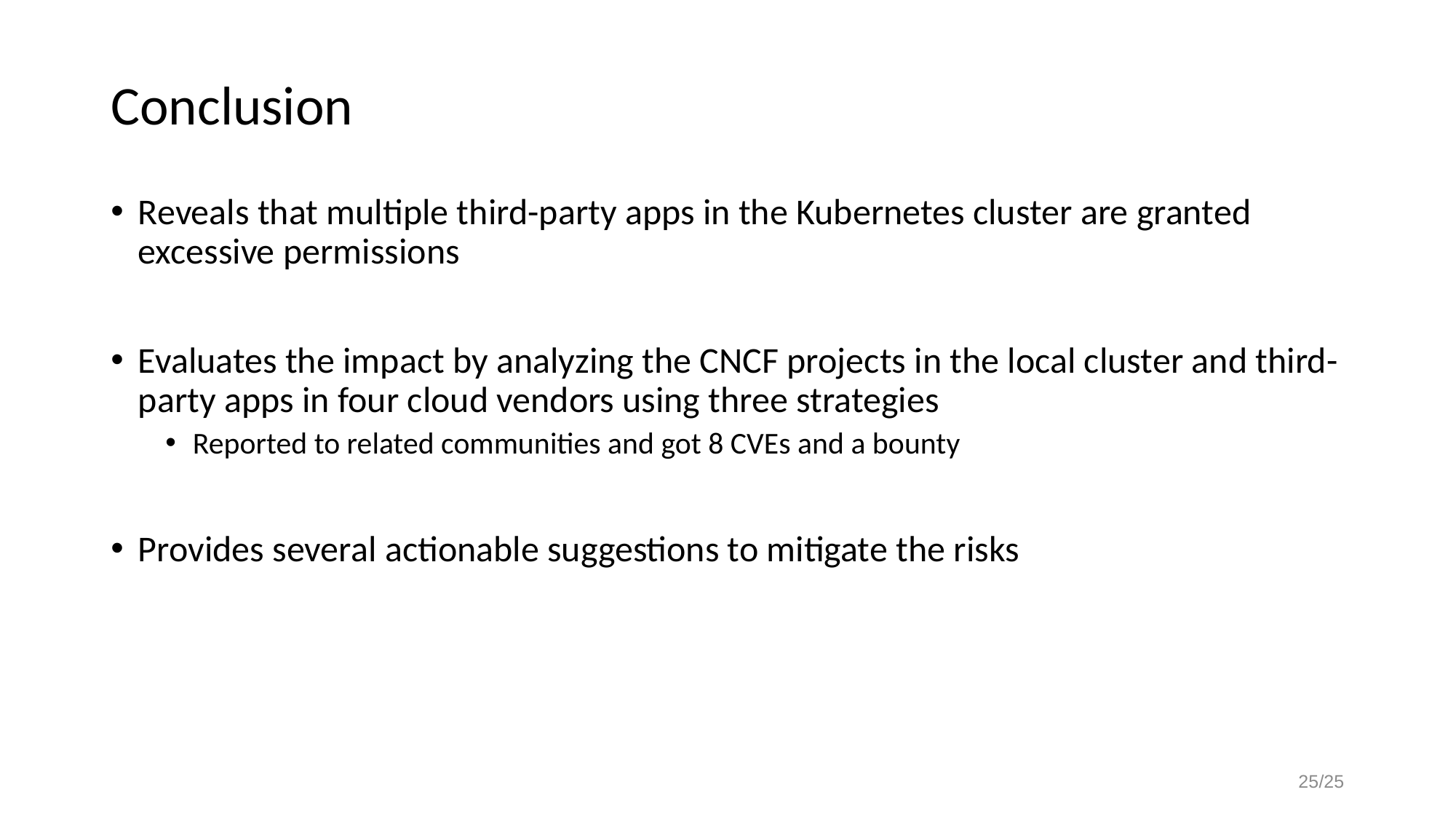

# Conclusion
Reveals that multiple third-party apps in the Kubernetes cluster are granted excessive permissions

Evaluates the impact by analyzing the CNCF projects in the local cluster and third-party apps in four cloud vendors using three strategies
Reported to related communities and got 8 CVEs and a bounty

Provides several actionable suggestions to mitigate the risks
25/25